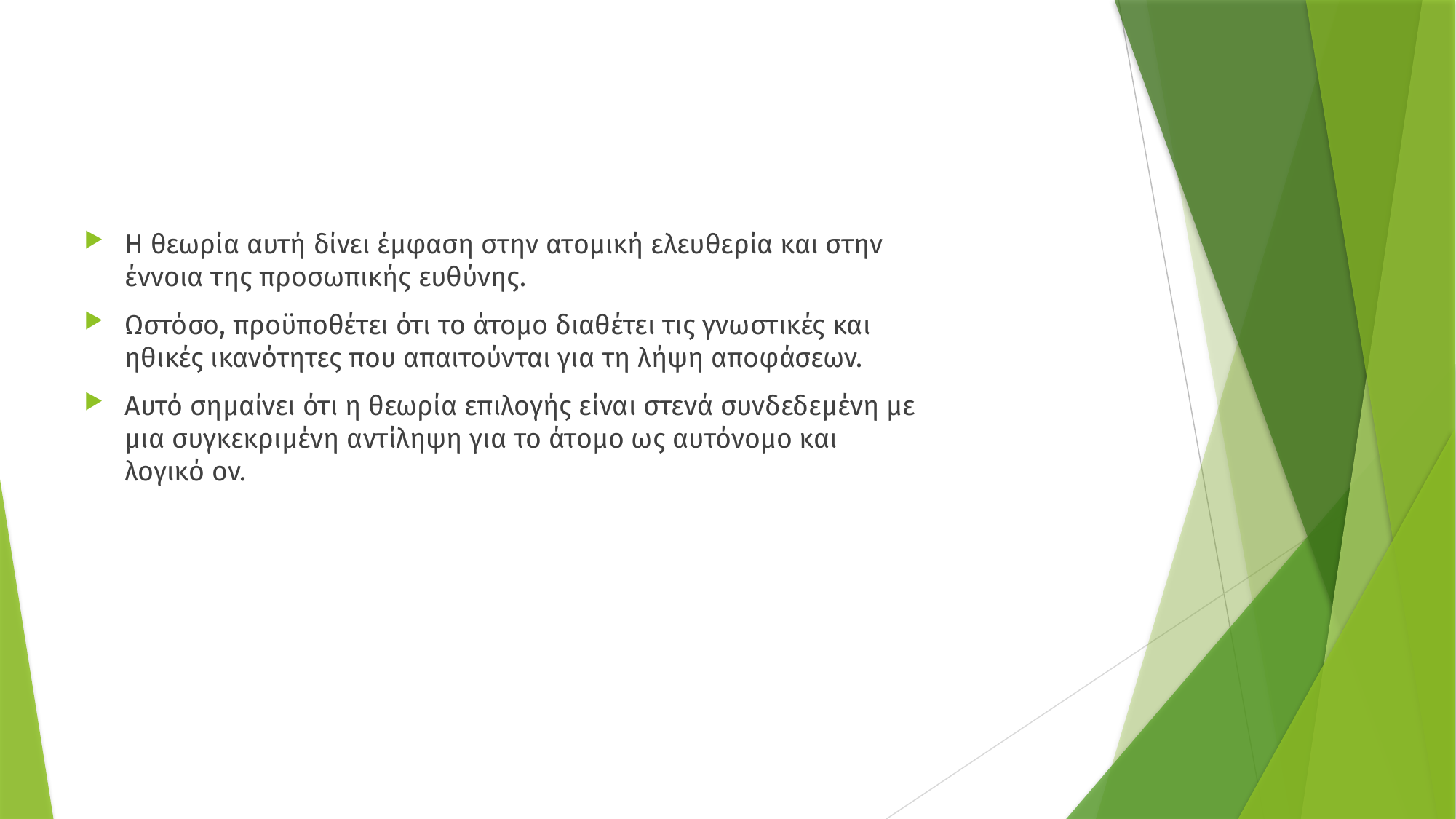

Η θεωρία αυτή δίνει έμφαση στην ατομική ελευθερία και στην έννοια της προσωπικής ευθύνης.
Ωστόσο, προϋποθέτει ότι το άτομο διαθέτει τις γνωστικές και ηθικές ικανότητες που απαιτούνται για τη λήψη αποφάσεων.
Αυτό σημαίνει ότι η θεωρία επιλογής είναι στενά συνδεδεμένη με μια συγκεκριμένη αντίληψη για το άτομο ως αυτόνομο και λογικό ον.